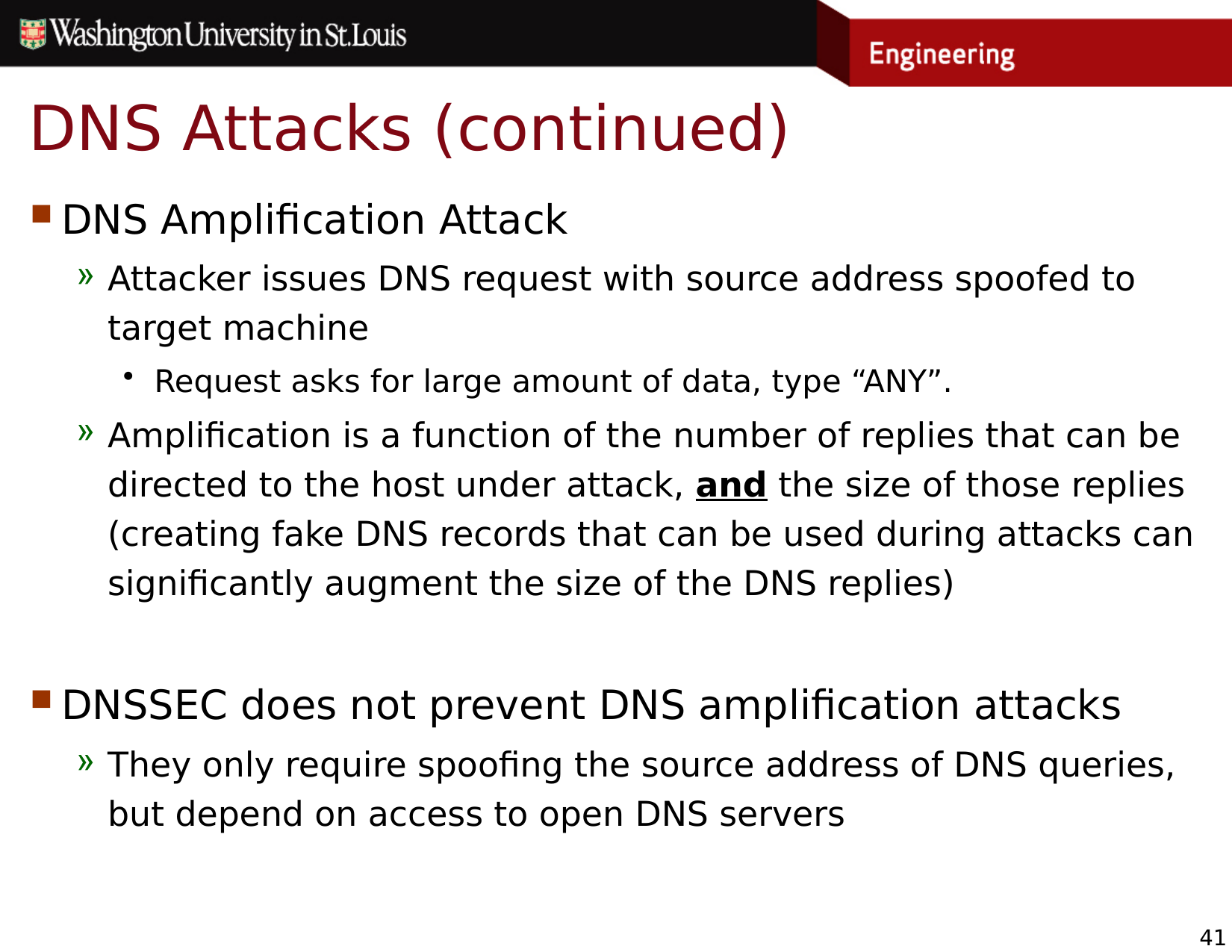

# DNS Attacks (continued)
DNS Amplification Attack
Attacker issues DNS request with source address spoofed to target machine
Request asks for large amount of data, type “ANY”.
Amplification is a function of the number of replies that can be directed to the host under attack, and the size of those replies (creating fake DNS records that can be used during attacks can significantly augment the size of the DNS replies)

DNSSEC does not prevent DNS amplification attacks
They only require spoofing the source address of DNS queries, but depend on access to open DNS servers

41